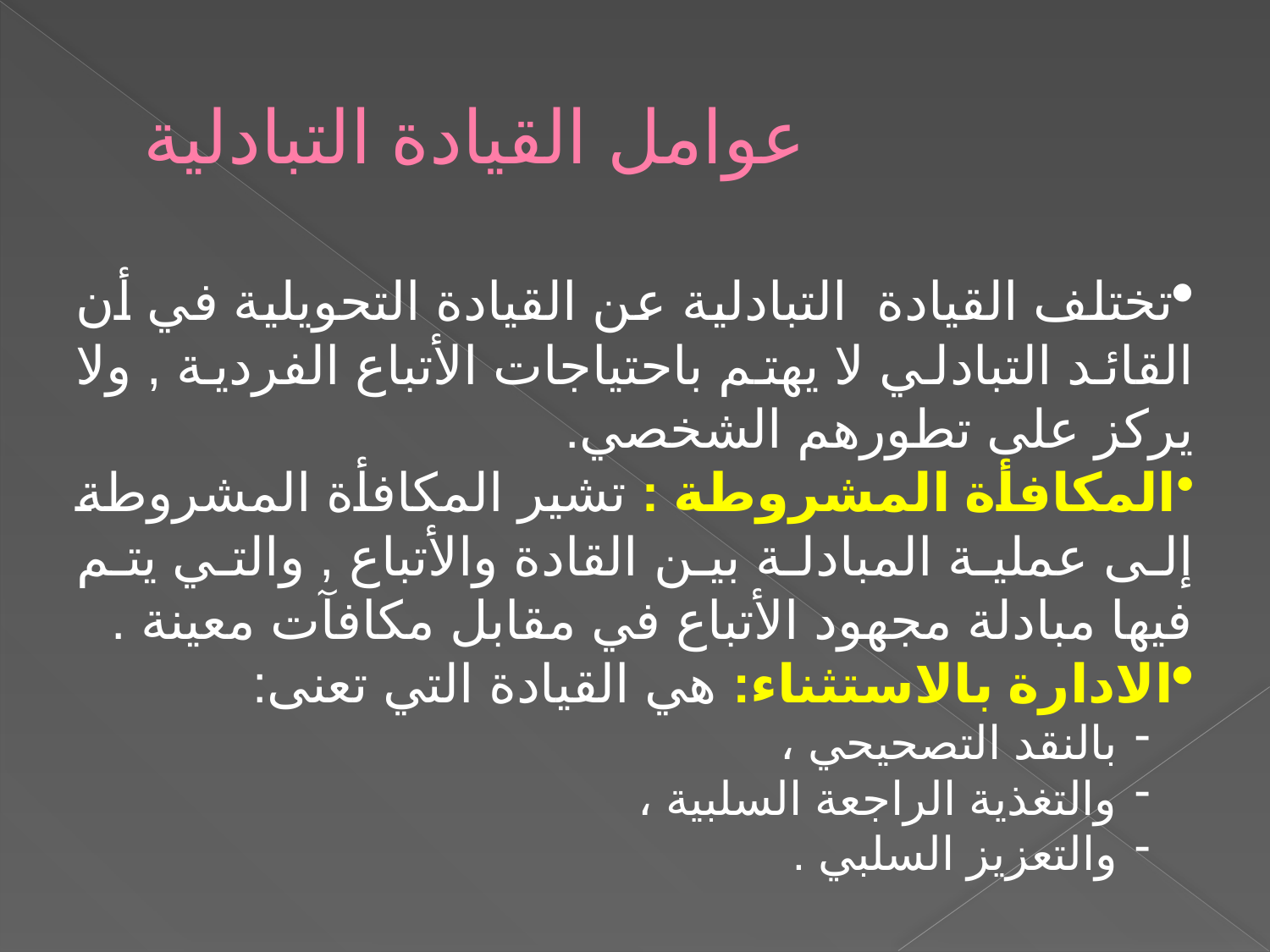

# عوامل القيادة التبادلية
تختلف القيادة  التبادلية عن القيادة التحويلية في أن القائد التبادلي لا يهتم باحتياجات الأتباع الفردية , ولا يركز على تطورهم الشخصي.
المكافأة المشروطة : تشير المكافأة المشروطة إلى عملية المبادلة بين القادة والأتباع , والتي يتم فيها مبادلة مجهود الأتباع في مقابل مكافآت معينة .
الادارة بالاستثناء: هي القيادة التي تعنى:
 بالنقد التصحيحي ،
 والتغذية الراجعة السلبية ،
 والتعزيز السلبي .